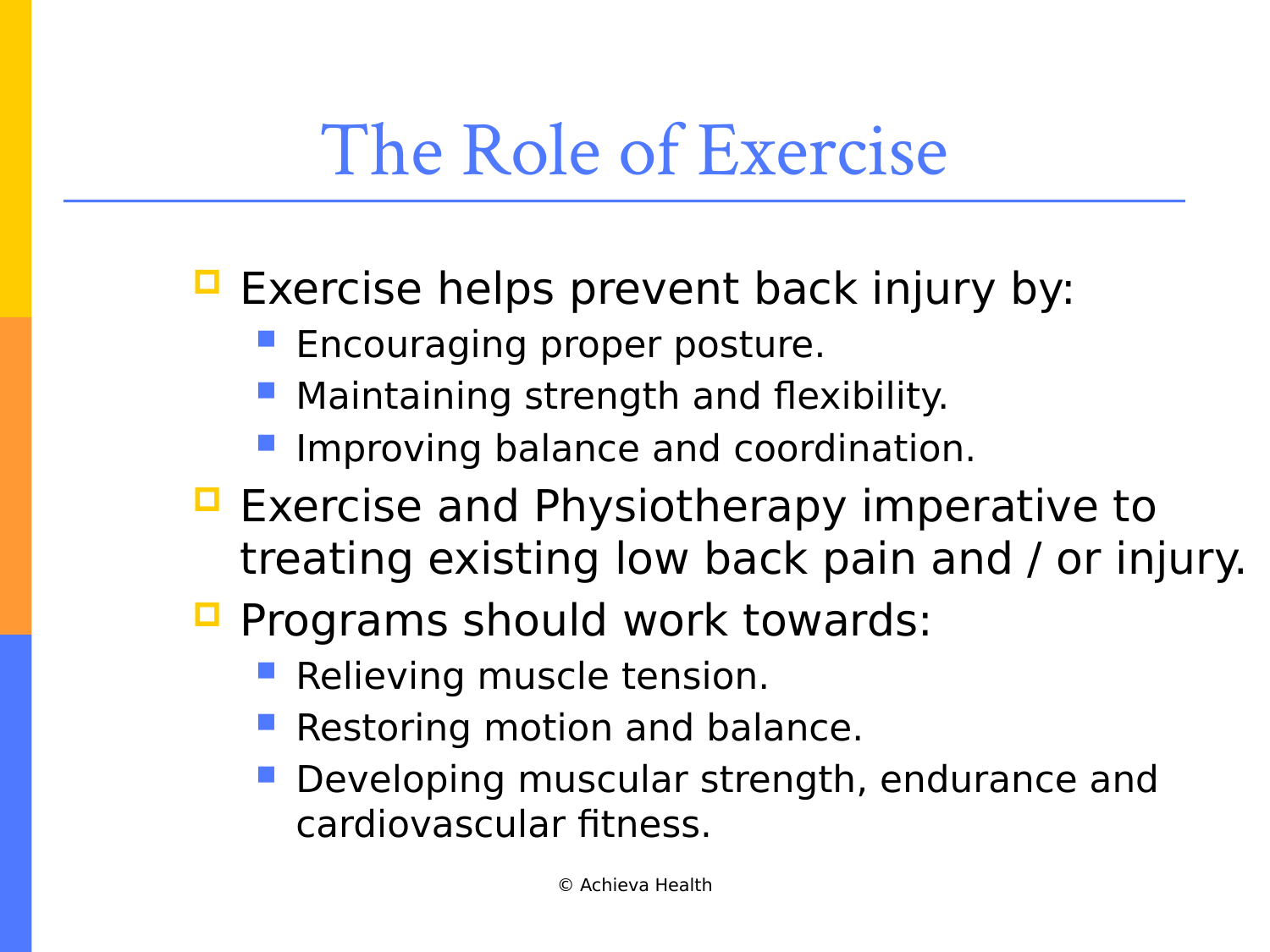

# The Role of Exercise
Exercise helps prevent back injury by:
Encouraging proper posture.
Maintaining strength and flexibility.
Improving balance and coordination.
Exercise and Physiotherapy imperative to treating existing low back pain and / or injury.
Programs should work towards:
Relieving muscle tension.
Restoring motion and balance.
Developing muscular strength, endurance and
cardiovascular fitness.

© Achieva Health